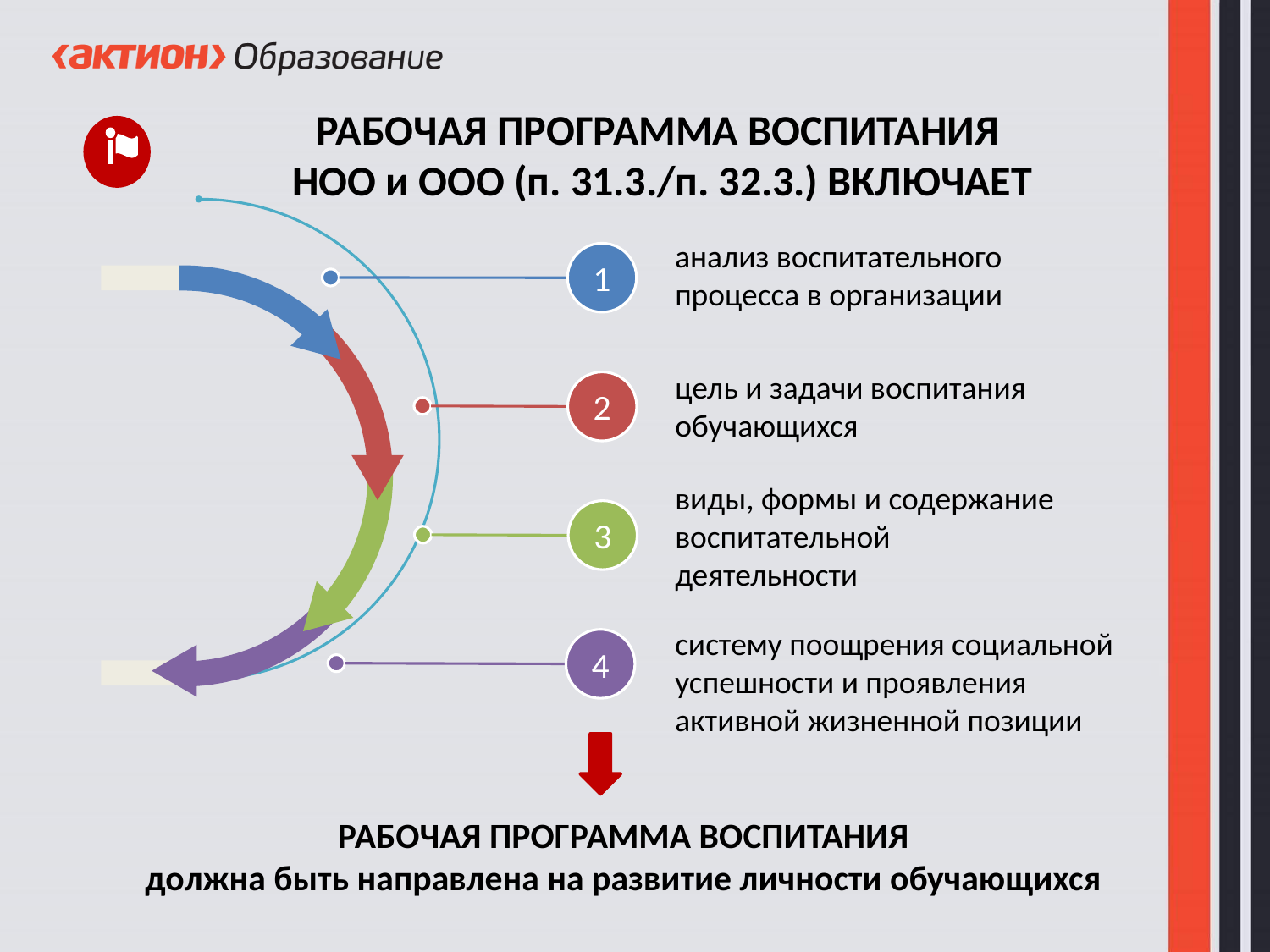

РАБОЧАЯ ПРОГРАММА ВОСПИТАНИЯ
НОО и ООО (п. 31.3./п. 32.3.) ВКЛЮЧАЕТ

1
анализ воспитательного процесса в организации

2
цель и задачи воспитания обучающихся

3
виды, формы и содержание воспитательной деятельности

4

систему поощрения социальной успешности и проявления активной жизненной позиции

# РАБОЧАЯ ПРОГРАММА ВОСПИТАНИЯ должна быть направлена на развитие личности обучающихся